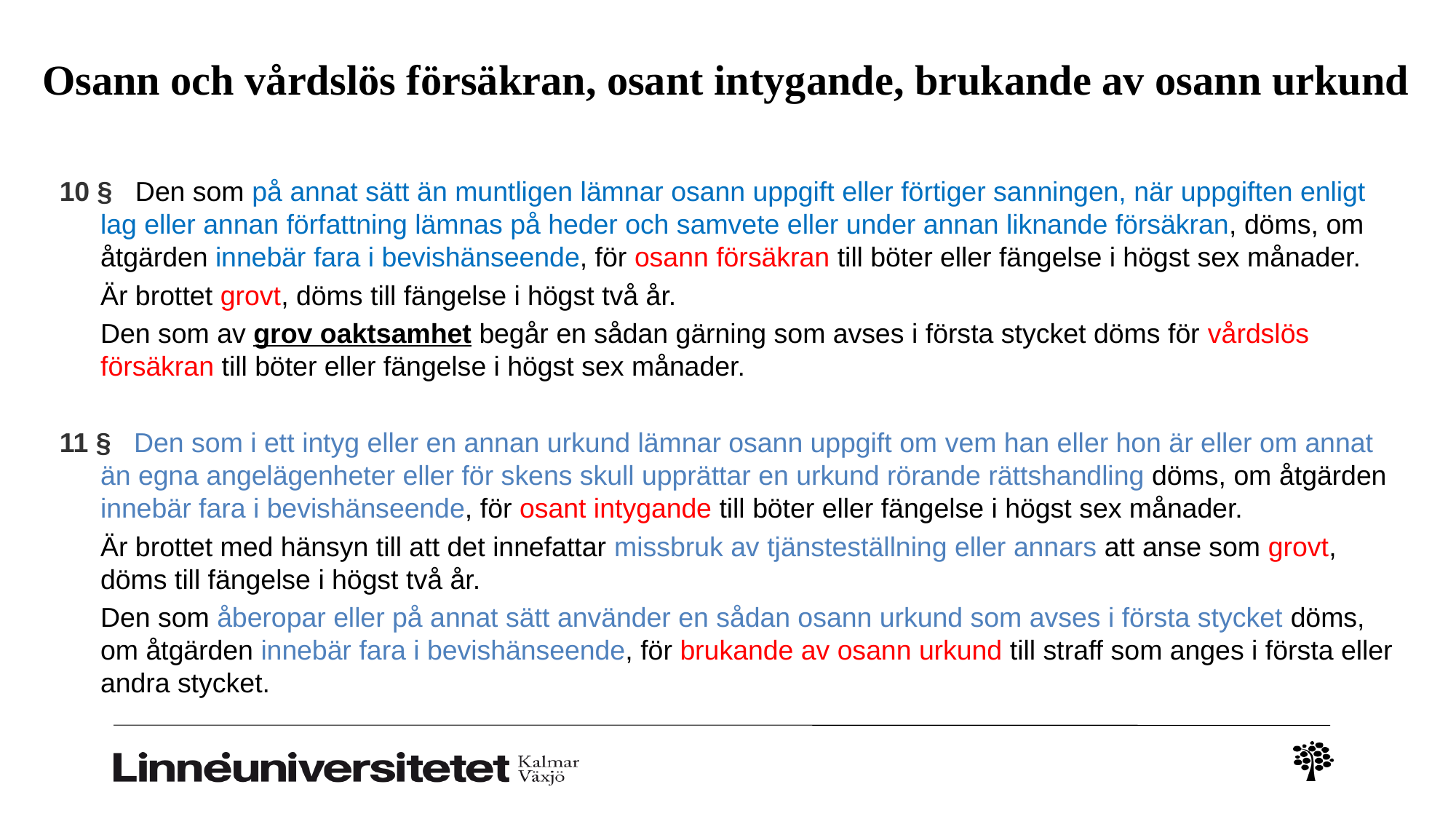

# Osann och vårdslös försäkran, osant intygande, brukande av osann urkund
10 §   Den som på annat sätt än muntligen lämnar osann uppgift eller förtiger sanningen, när uppgiften enligt lag eller annan författning lämnas på heder och samvete eller under annan liknande försäkran, döms, om åtgärden innebär fara i bevishänseende, för osann försäkran till böter eller fängelse i högst sex månader.
	Är brottet grovt, döms till fängelse i högst två år.
	Den som av grov oaktsamhet begår en sådan gärning som avses i första stycket döms för vårdslös försäkran till böter eller fängelse i högst sex månader.

11 §   Den som i ett intyg eller en annan urkund lämnar osann uppgift om vem han eller hon är eller om annat än egna angelägenheter eller för skens skull upprättar en urkund rörande rättshandling döms, om åtgärden innebär fara i bevishänseende, för osant intygande till böter eller fängelse i högst sex månader.
	Är brottet med hänsyn till att det innefattar missbruk av tjänsteställning eller annars att anse som grovt, döms till fängelse i högst två år.
	Den som åberopar eller på annat sätt använder en sådan osann urkund som avses i första stycket döms, om åtgärden innebär fara i bevishänseende, för brukande av osann urkund till straff som anges i första eller andra stycket.